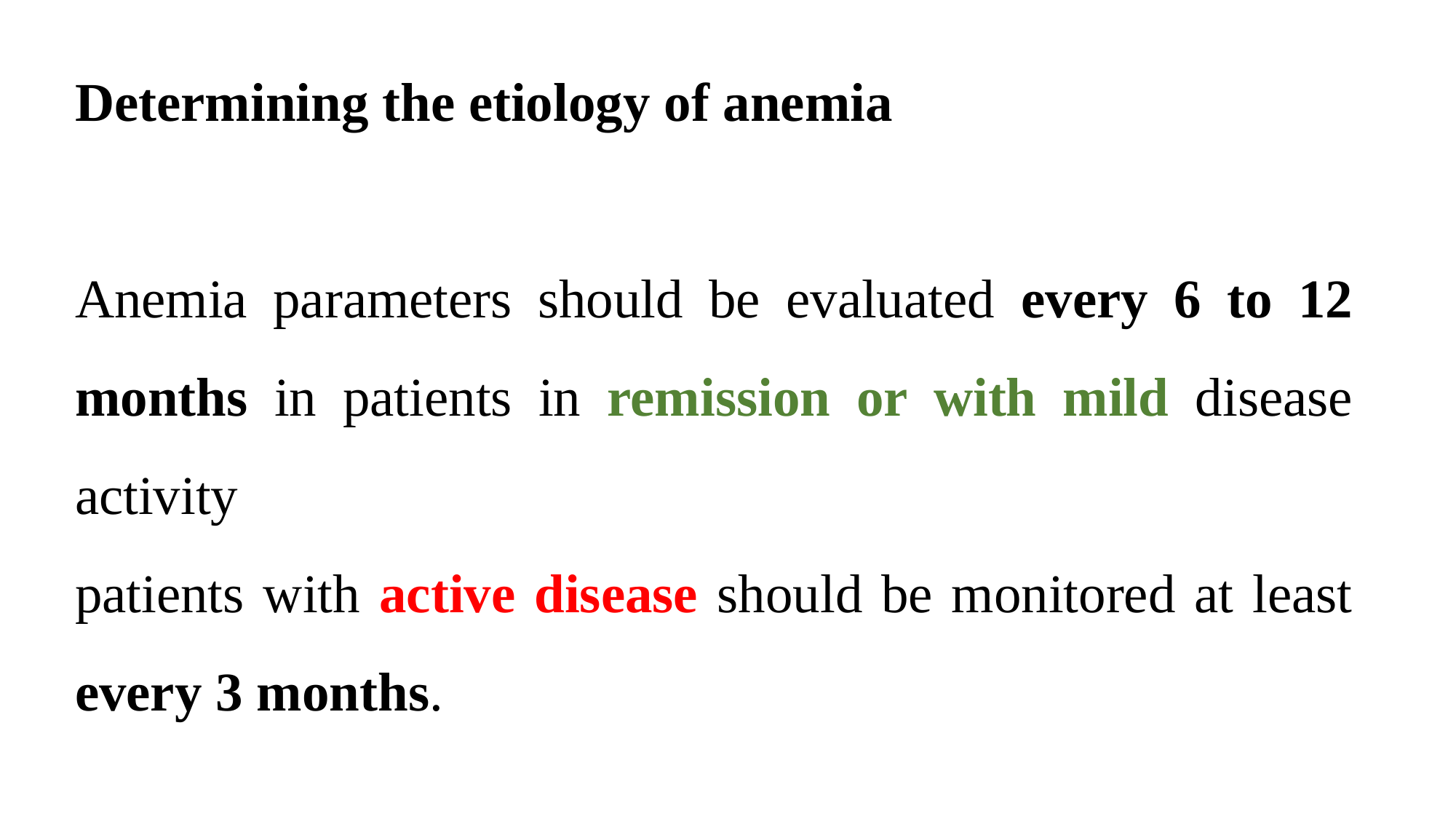

Determining the etiology of anemia

Anemia parameters should be evaluated every 6 to 12 months in patients in remission or with mild disease activity
patients with active disease should be monitored at least every 3 months.